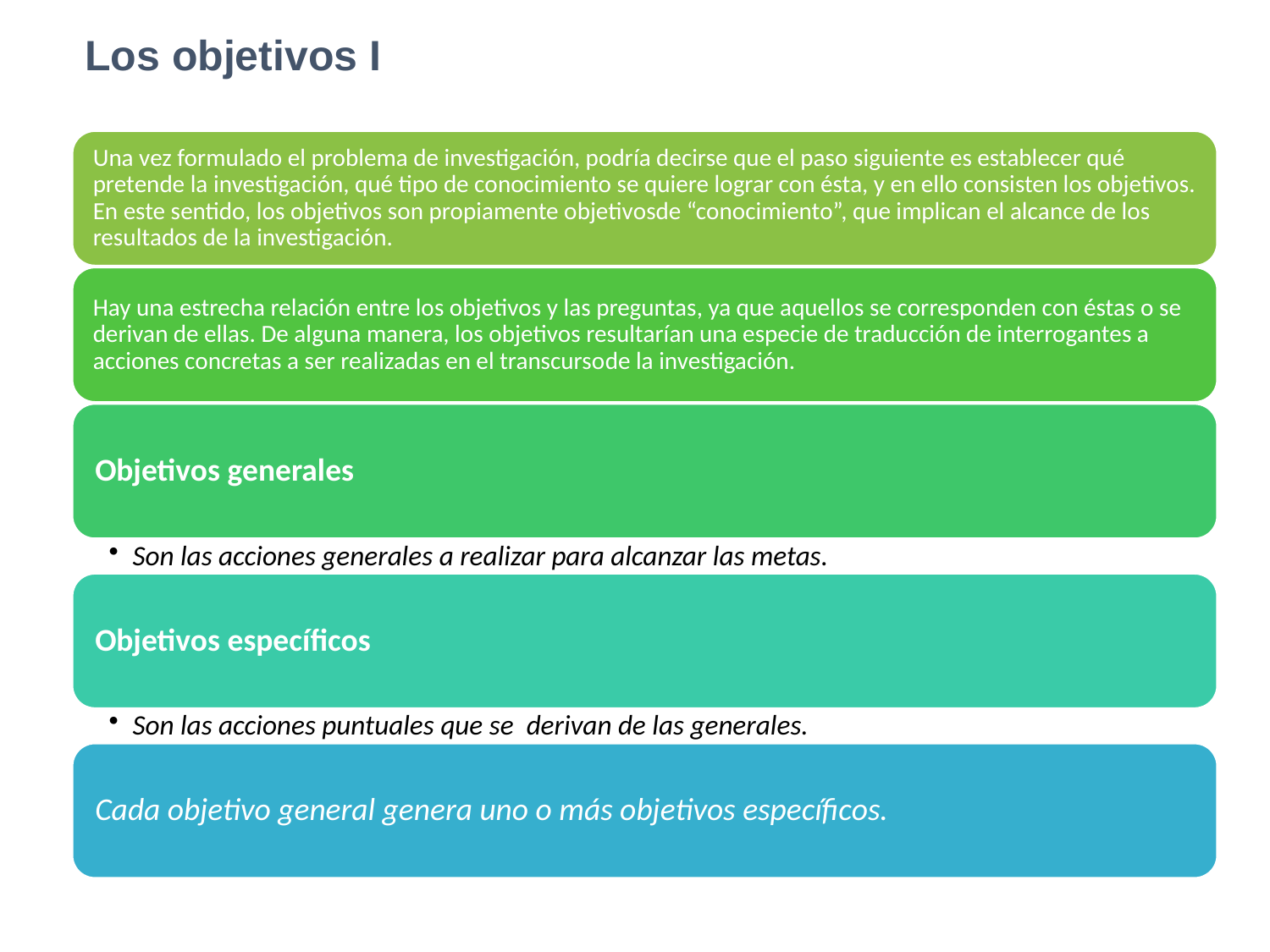

Los objetivos I
Una vez formulado el problema de investigación, podría decirse que el paso siguiente es establecer qué pretende la investigación, qué tipo de conocimiento se quiere lograr con ésta, y en ello consisten los objetivos. En este sentido, los objetivos son propiamente objetivosde “conocimiento”, que implican el alcance de los resultados de la investigación.
Hay una estrecha relación entre los objetivos y las preguntas, ya que aquellos se corresponden con éstas o se derivan de ellas. De alguna manera, los objetivos resultarían una especie de traducción de interrogantes a acciones concretas a ser realizadas en el transcursode la investigación.
Objetivos generales
Son las acciones generales a realizar para alcanzar las metas.
Objetivos específicos
Son las acciones puntuales que se  derivan de las generales.
Cada objetivo general genera uno o más objetivos específicos.